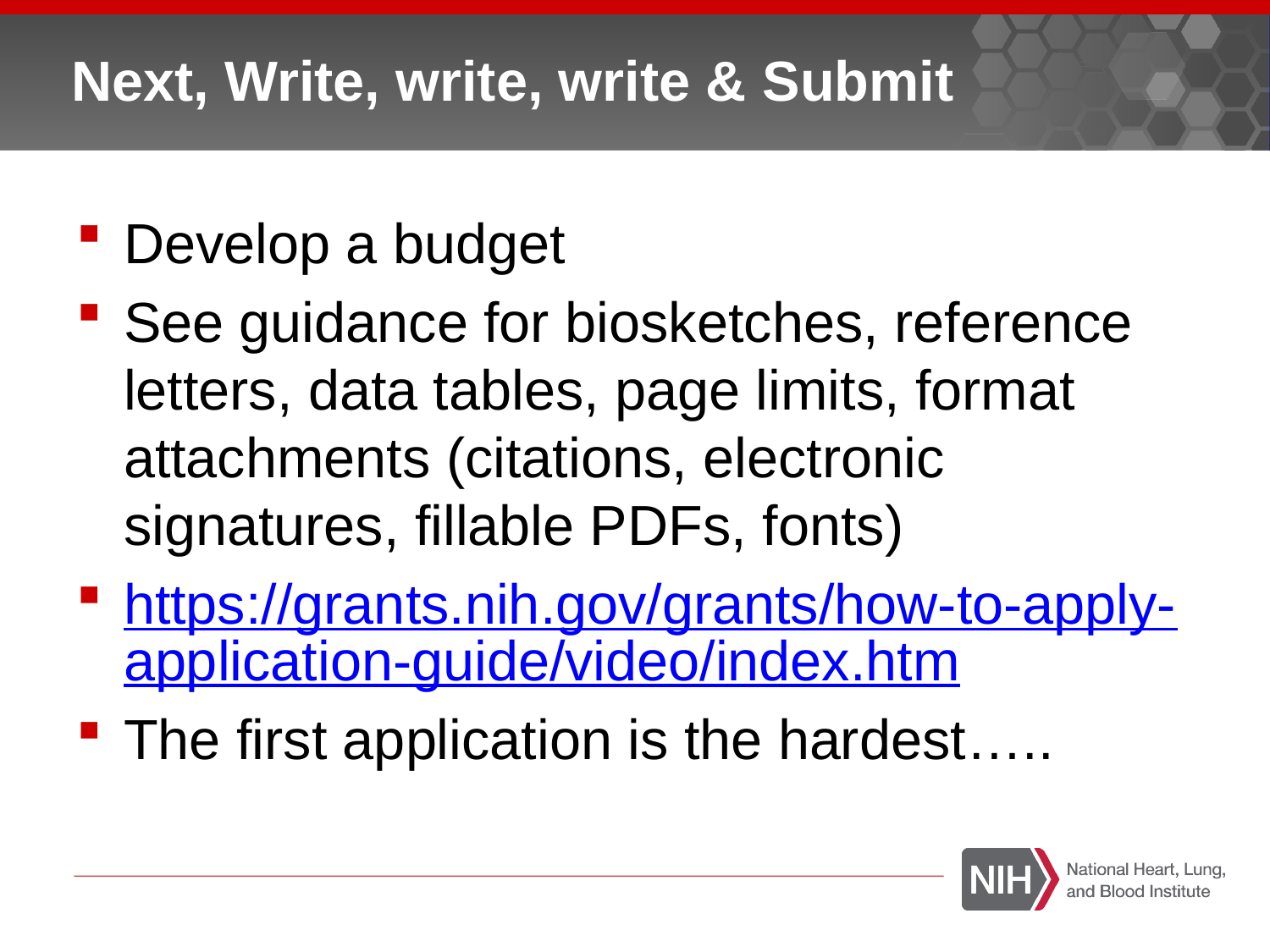

# Next, Write, write, write & Submit
Develop a budget
See guidance for biosketches, reference letters, data tables, page limits, format attachments (citations, electronic signatures, fillable PDFs, fonts)
https://grants.nih.gov/grants/how-to-apply-application-guide/video/index.htm
The first application is the hardest…..